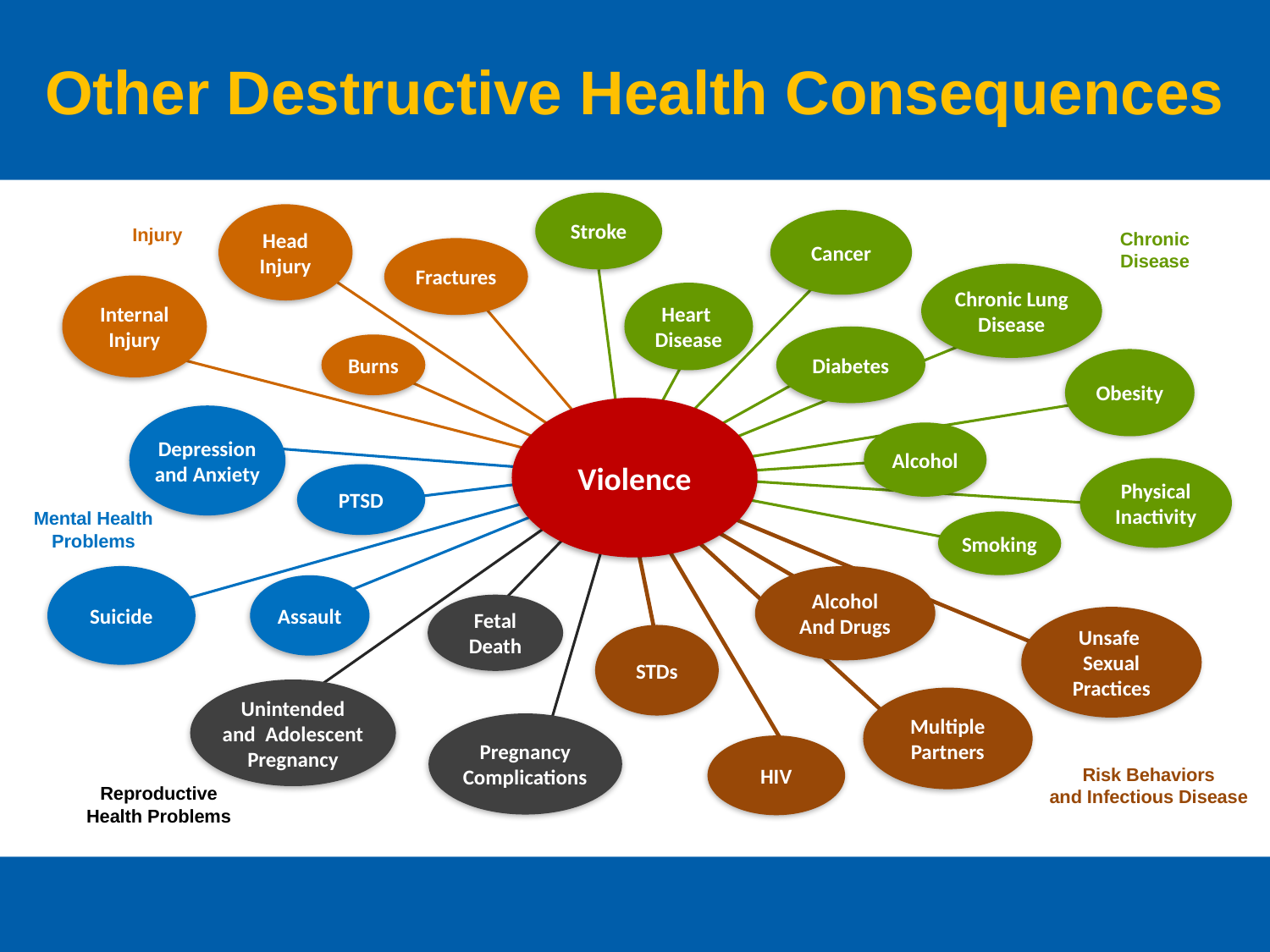

# Other Destructive Health Consequences
HIV/AIDS
Stroke
Cancer
Chronic Lung
Disease
Heart
Disease
Diabetes
Obesity
Alcohol
Physical
Inactivity
Smoking
Chronic
Disease
Head Injury
Injury
Fractures
Internal Injury
Burns
Violence
Depression and Anxiety
PTSD
Mental Health
Problems
Suicide
Assault
Alcohol
And Drugs
Unsafe
Sexual Practices
STDs
Multiple Partners
HIV
Risk Behaviors
and Infectious Disease
Fetal
Death
Unintended
and  Adolescent
Pregnancy
Pregnancy
Complications
Reproductive
Health Problems